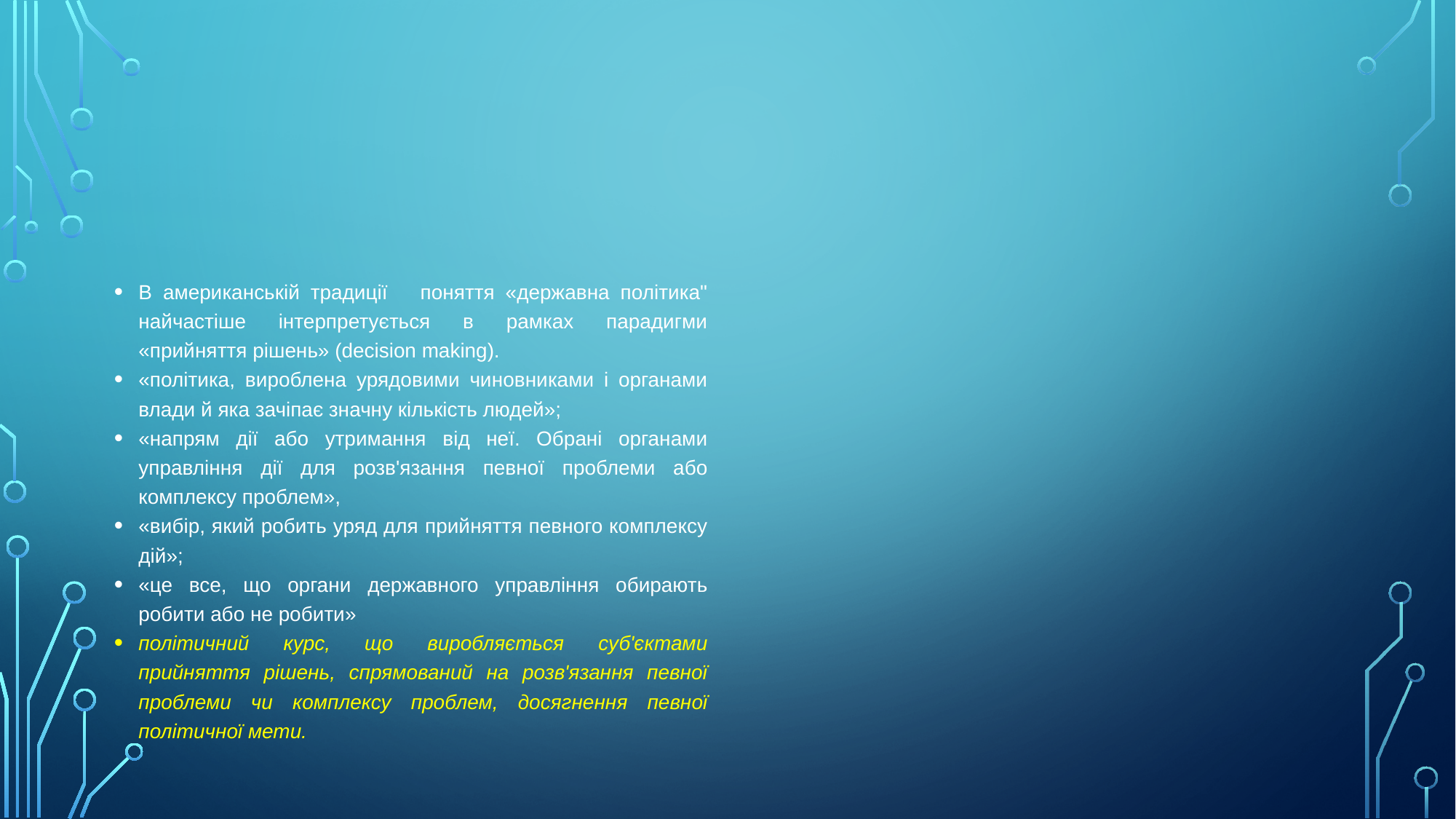

#
В американській традиції   поняття «державна політика" найчастіше інтерпретується в рамках парадигми «прийняття рішень» (decision making).
«політика, вироблена урядовими чиновниками і органами влади й яка зачіпає значну кількість людей»;
«напрям дії або утримання від неї. Обрані органами управління дії для розв'язання певної проблеми або комплексу проблем»,
«вибір, який робить уряд для прийняття певного комплексу дій»;
«це все, що органи державного управління обирають робити або не робити»
політичний курс, що виробляється суб'єктами прийняття рішень, спрямований на розв'язання певної проблеми чи комплексу проблем, досягнення певної політичної мети.